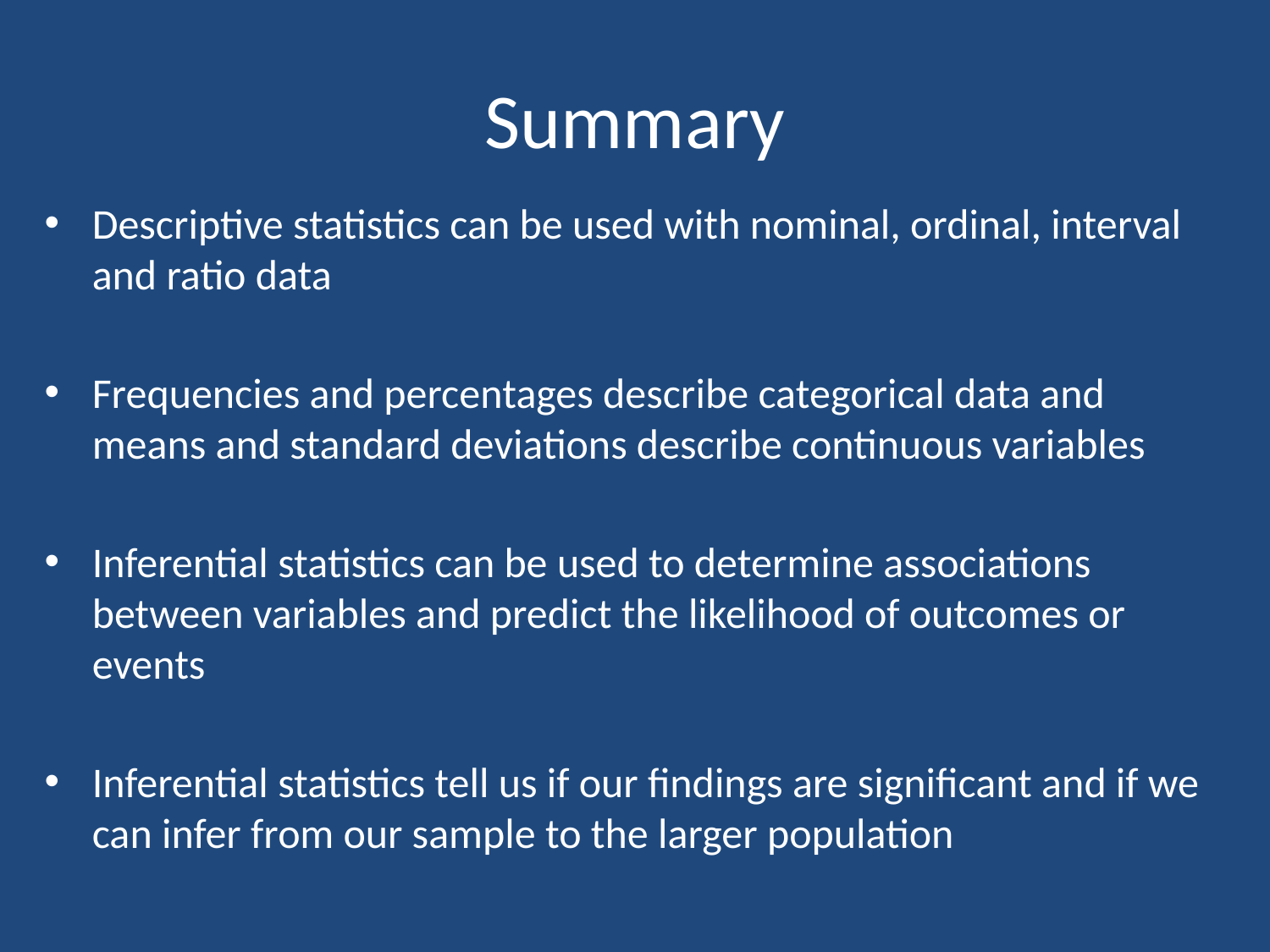

# Summary
Descriptive statistics can be used with nominal, ordinal, interval and ratio data

Frequencies and percentages describe categorical data and means and standard deviations describe continuous variables

Inferential statistics can be used to determine associations between variables and predict the likelihood of outcomes or events

Inferential statistics tell us if our findings are significant and if we can infer from our sample to the larger population